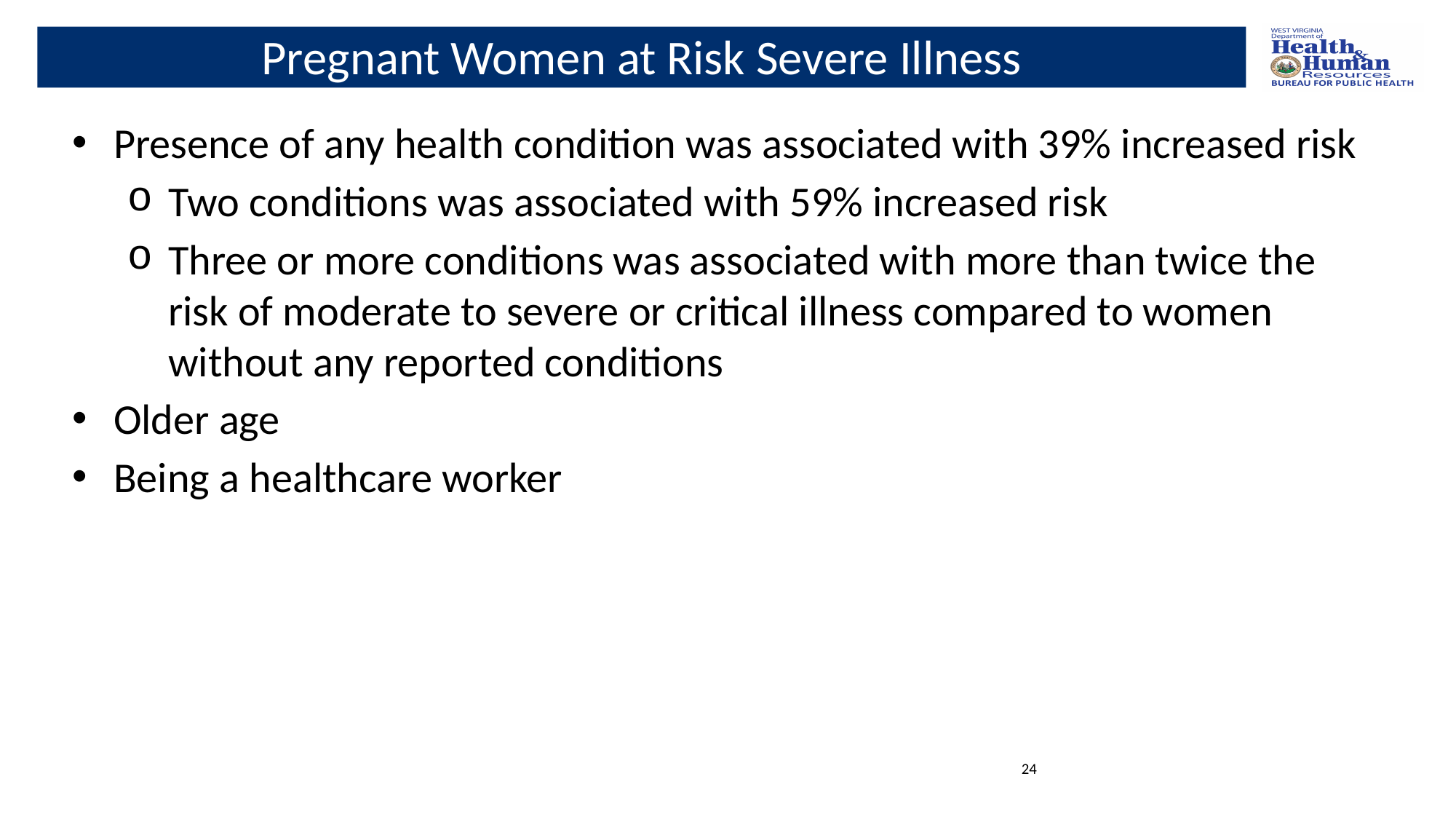

# Pregnant Women at Risk Severe Illness
Presence of any health condition was associated with 39% increased risk
Two conditions was associated with 59% increased risk
Three or more conditions was associated with more than twice the risk of moderate to severe or critical illness compared to women without any reported conditions
Older age
Being a healthcare worker
24